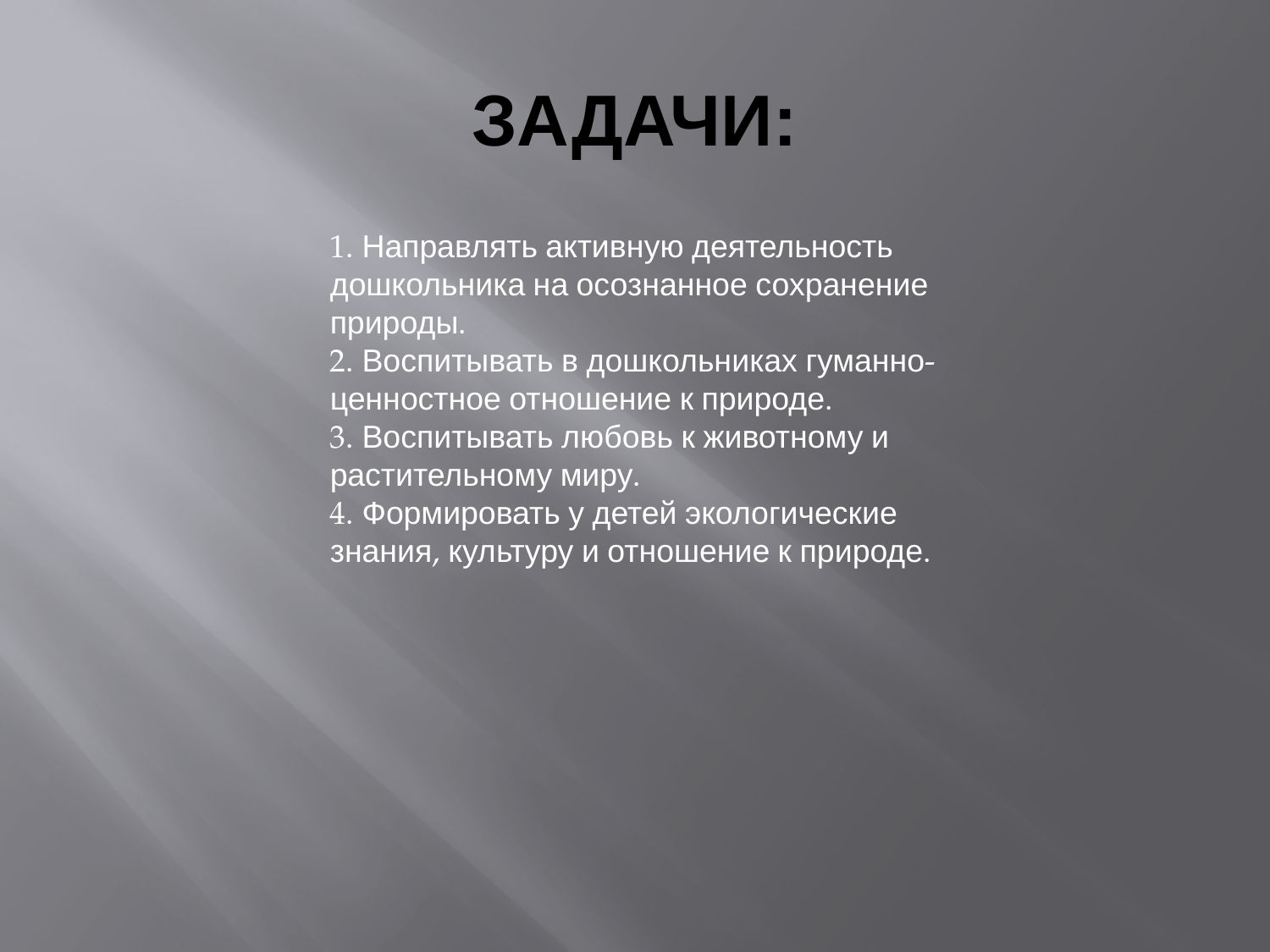

# ЗАДАЧИ:
1. Направлять активную деятельность дошкольника на осознанное сохранение природы.
2. Воспитывать в дошкольниках гуманно-ценностное отношение к природе.
3. Воспитывать любовь к животному и растительному миру.
4. Формировать у детей экологические знания, культуру и отношение к природе.